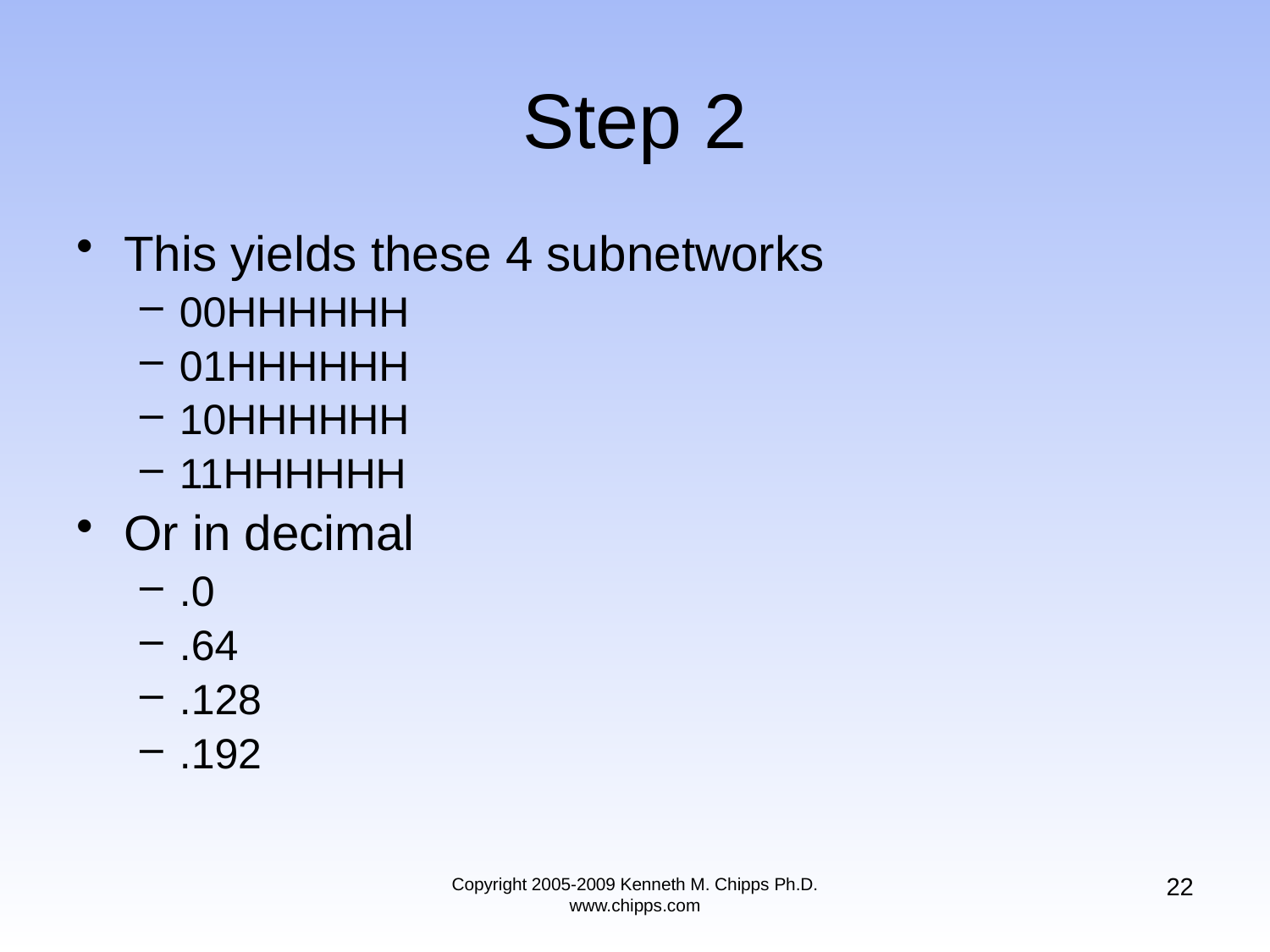

# Step 2
This yields these 4 subnetworks
00HHHHHH
01HHHHHH
10HHHHHH
11HHHHHH
Or in decimal
.0
.64
.128
.192
22
Copyright 2005-2009 Kenneth M. Chipps Ph.D. www.chipps.com